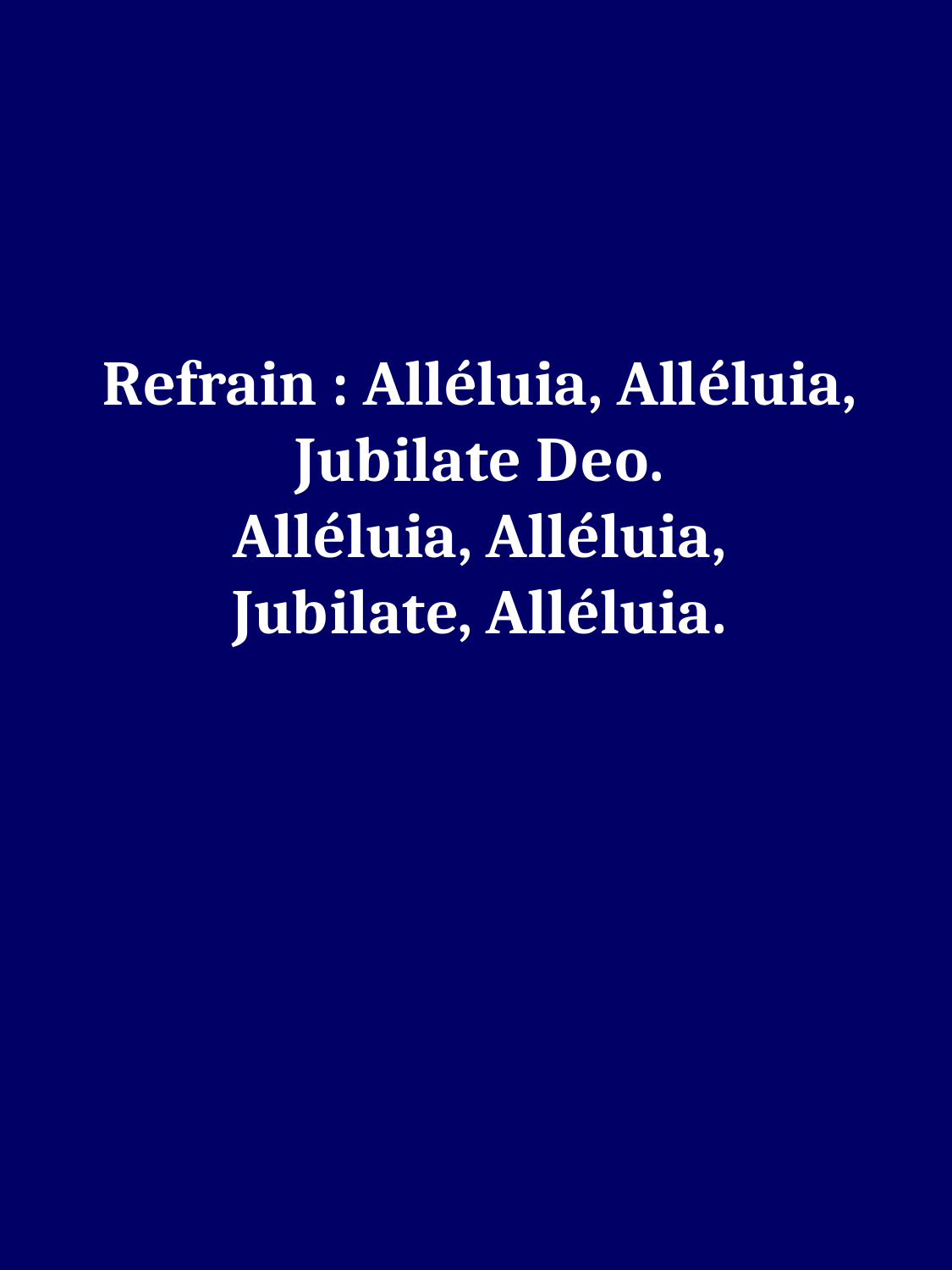

Refrain : Alléluia, Alléluia,
Jubilate Deo.
Alléluia, Alléluia,
Jubilate, Alléluia.